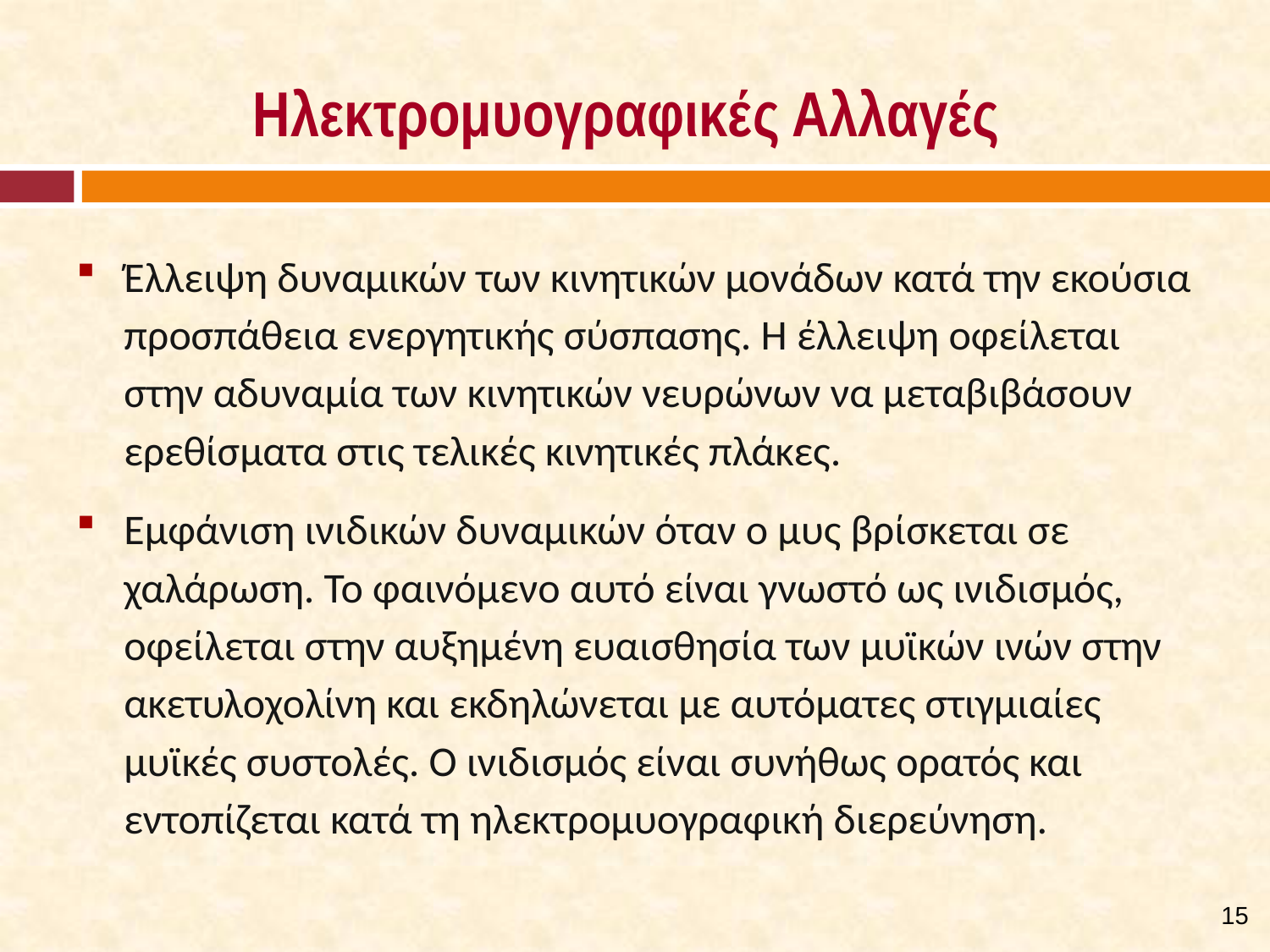

# Ηλεκτρομυογραφικές Αλλαγές
Έλλειψη δυναμικών των κινητικών μονάδων κατά την εκούσια προσπάθεια ενεργητικής σύσπασης. Η έλλειψη οφείλεται στην αδυναμία των κινητικών νευρώνων να μεταβιβάσουν ερεθίσματα στις τελικές κινητικές πλάκες.
Εμφάνιση ινιδικών δυναμικών όταν ο μυς βρίσκεται σε χαλάρωση. Το φαινόμενο αυτό είναι γνωστό ως ινιδισμός, οφείλεται στην αυξημένη ευαισθησία των μυϊκών ινών στην ακετυλοχολίνη και εκδηλώνεται με αυτόματες στιγμιαίες μυϊκές συστολές. Ο ινιδισμός είναι συνήθως ορατός και εντοπίζεται κατά τη ηλεκτρομυογραφική διερεύνηση.
15